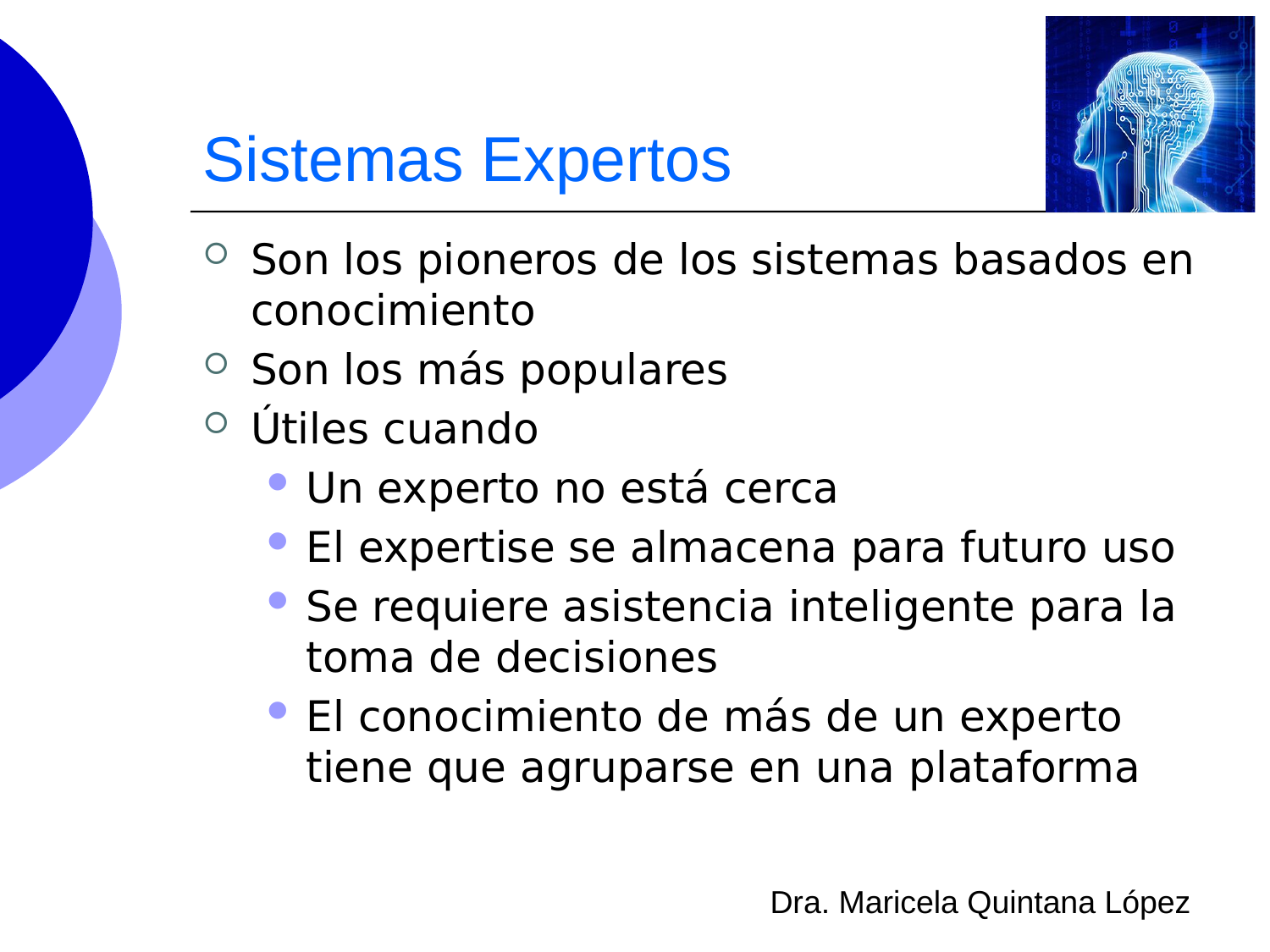

# Sistemas Expertos
Son los pioneros de los sistemas basados en conocimiento
Son los más populares
Útiles cuando
Un experto no está cerca
El expertise se almacena para futuro uso
Se requiere asistencia inteligente para la toma de decisiones
El conocimiento de más de un experto tiene que agruparse en una plataforma